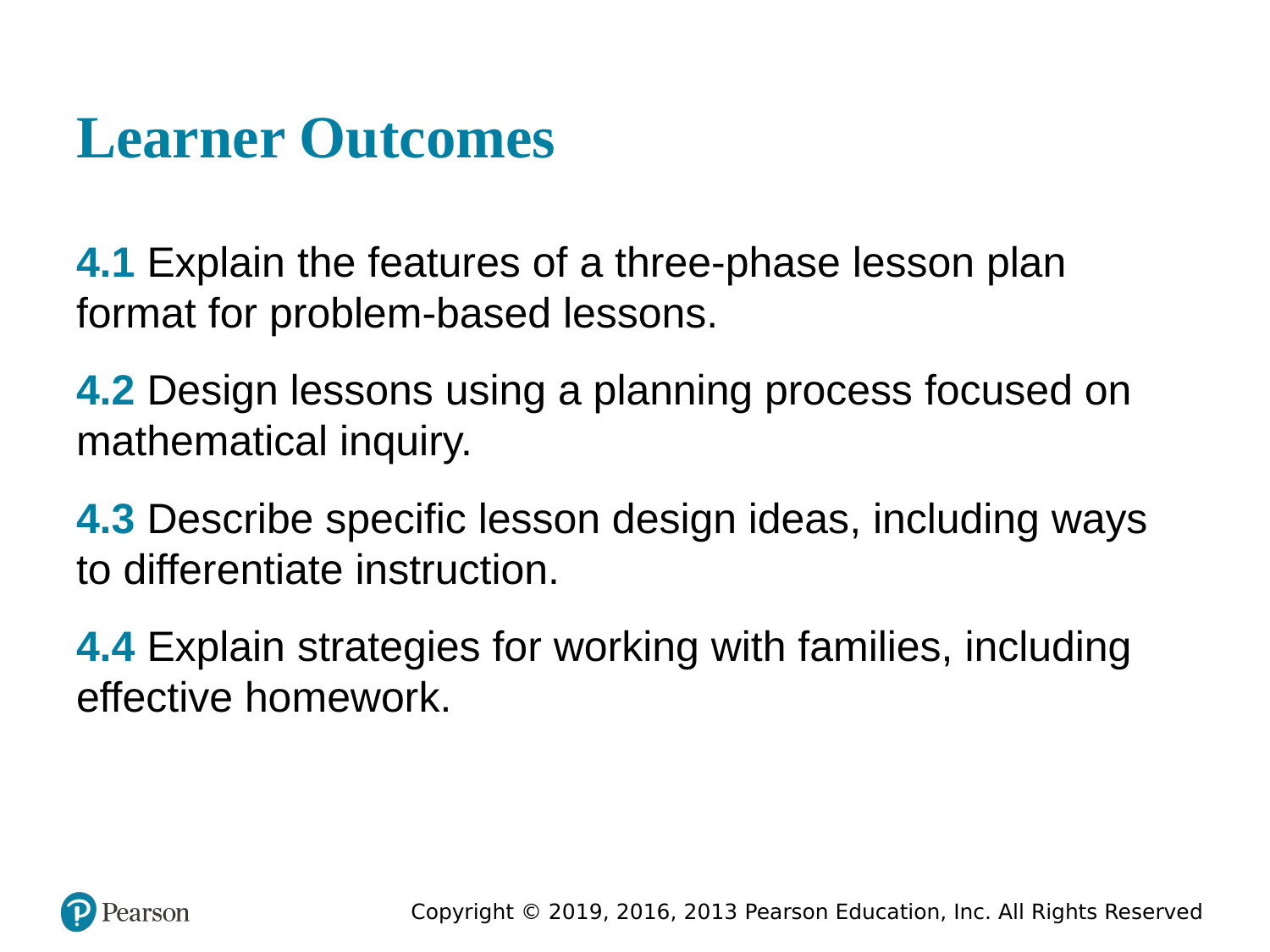

# Learner Outcomes
4.1 Explain the features of a three-phase lesson plan format for problem-based lessons.
4.2 Design lessons using a planning process focused on mathematical inquiry.
4.3 Describe specific lesson design ideas, including ways to differentiate instruction.
4.4 Explain strategies for working with families, including effective homework.